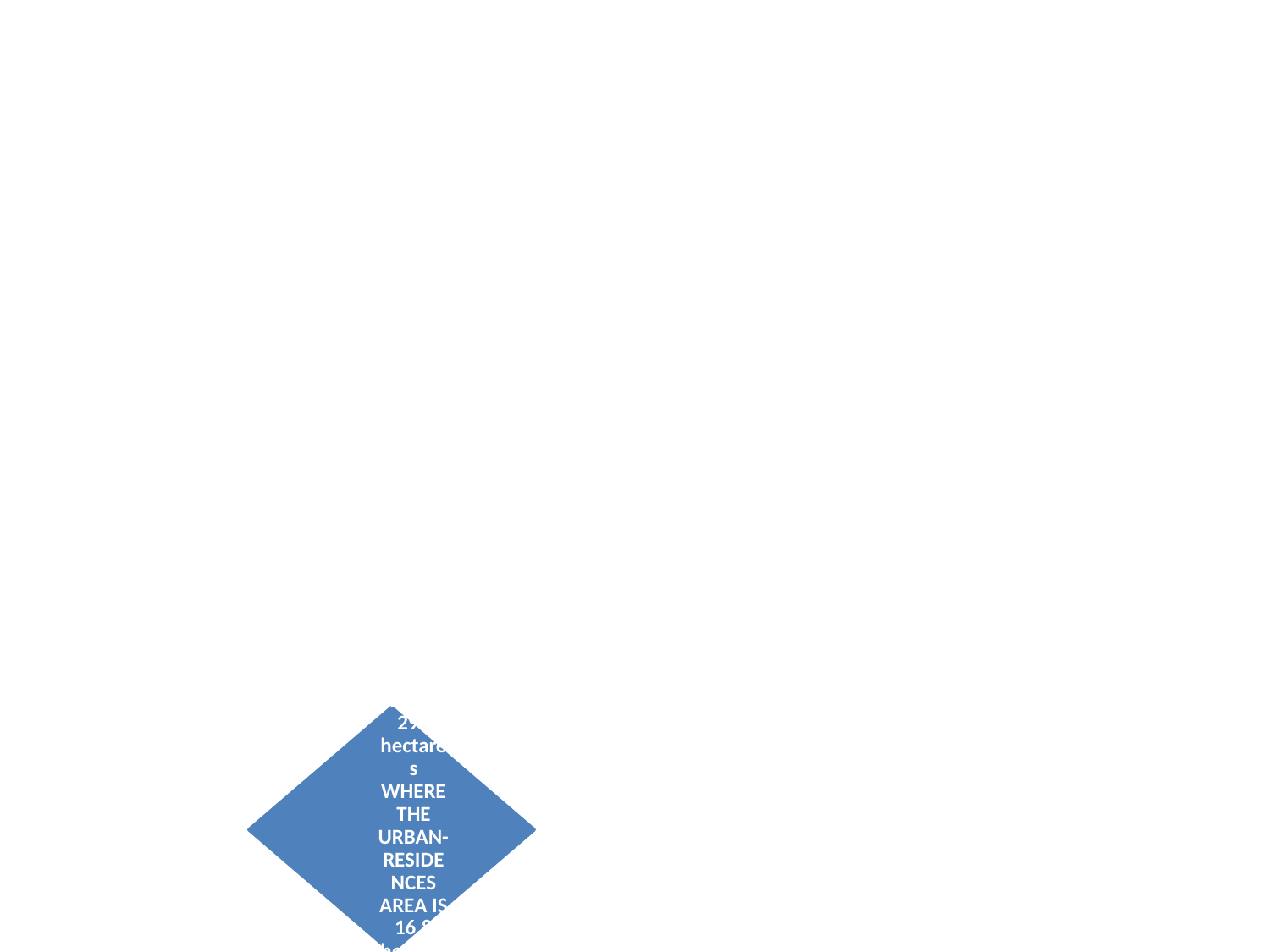

THE 7 CORES constitute a hexagonal AREA 294 hectares WHERE THE URBAN-RESIDENCES AREA IS 16,8 hectares AND OTHER ACTIVITIES AREA 277,2 hectares